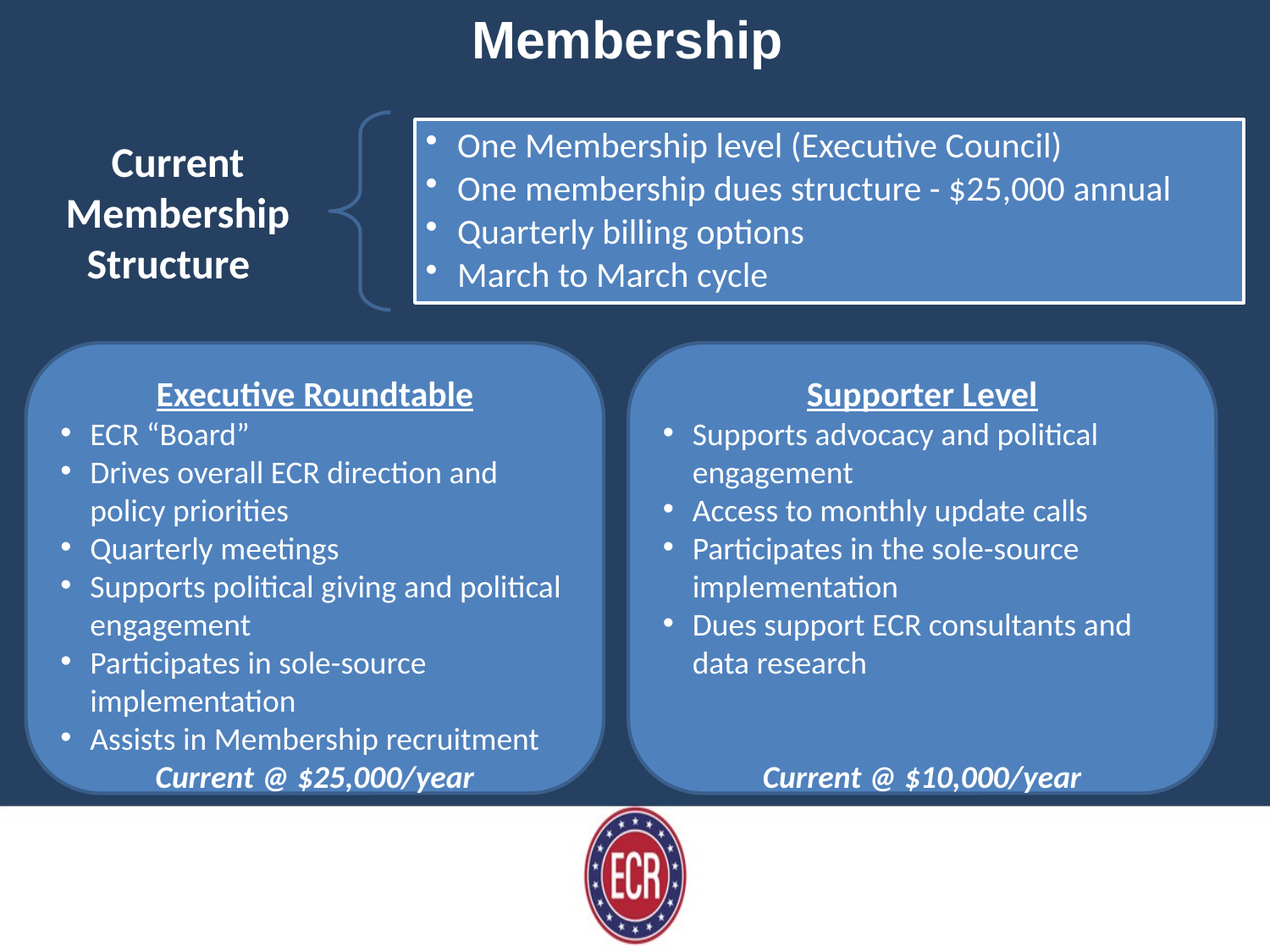

Membership
Current Membership
Structure
One Membership level (Executive Council)
One membership dues structure - $25,000 annual
Quarterly billing options
March to March cycle
Executive Roundtable
ECR “Board”
Drives overall ECR direction and policy priorities
Quarterly meetings
Supports political giving and political engagement
Participates in sole-source implementation
Assists in Membership recruitment
Current @ $25,000/year

Supporter Level
Supports advocacy and political engagement
Access to monthly update calls
Participates in the sole-source implementation
Dues support ECR consultants and data research

Current @ $10,000/year